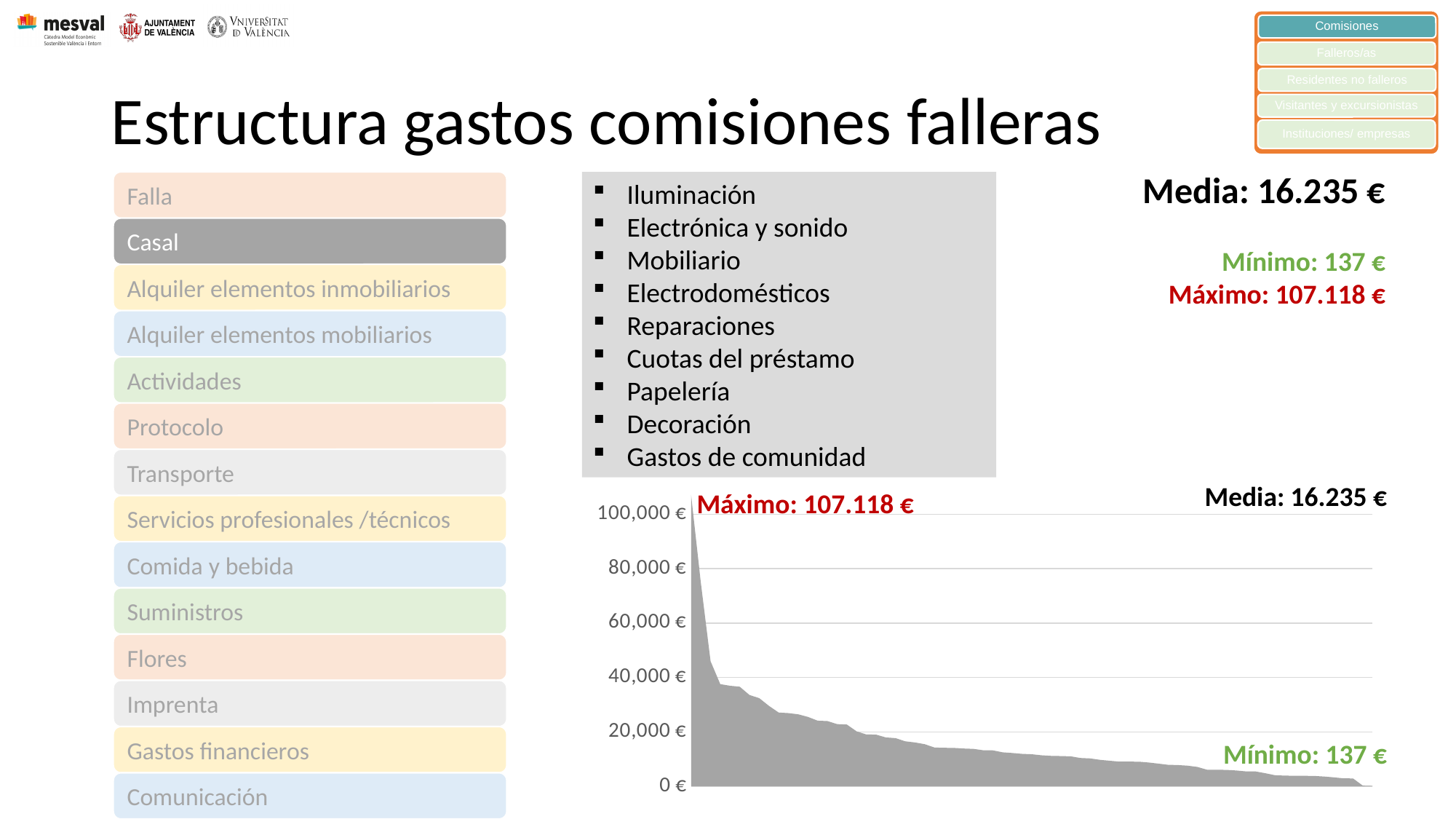

Comisiones
Falleros/as
Residentes no falleros
Visitantes y excursionistas
Instituciones/ empresas
# Estructura gastos comisiones falleras
Media: 16.235 €

Mínimo: 137 €
Máximo: 107.118 €
Falla
Casal
Alquiler elementos inmobiliarios
Alquiler elementos mobiliarios
Actividades
Protocolo
Transporte
Servicios profesionales /técnicos
Comida y bebida
Suministros
Flores
Imprenta
Gastos financieros
Comunicación
Iluminación
Electrónica y sonido
Mobiliario
Electrodomésticos
Reparaciones
Cuotas del préstamo
Papelería
Decoración
Gastos de comunidad
Media: 16.235 €

### Chart

| Category |  |
|---|---|
Máximo: 107.118 €
Mínimo: 137 €